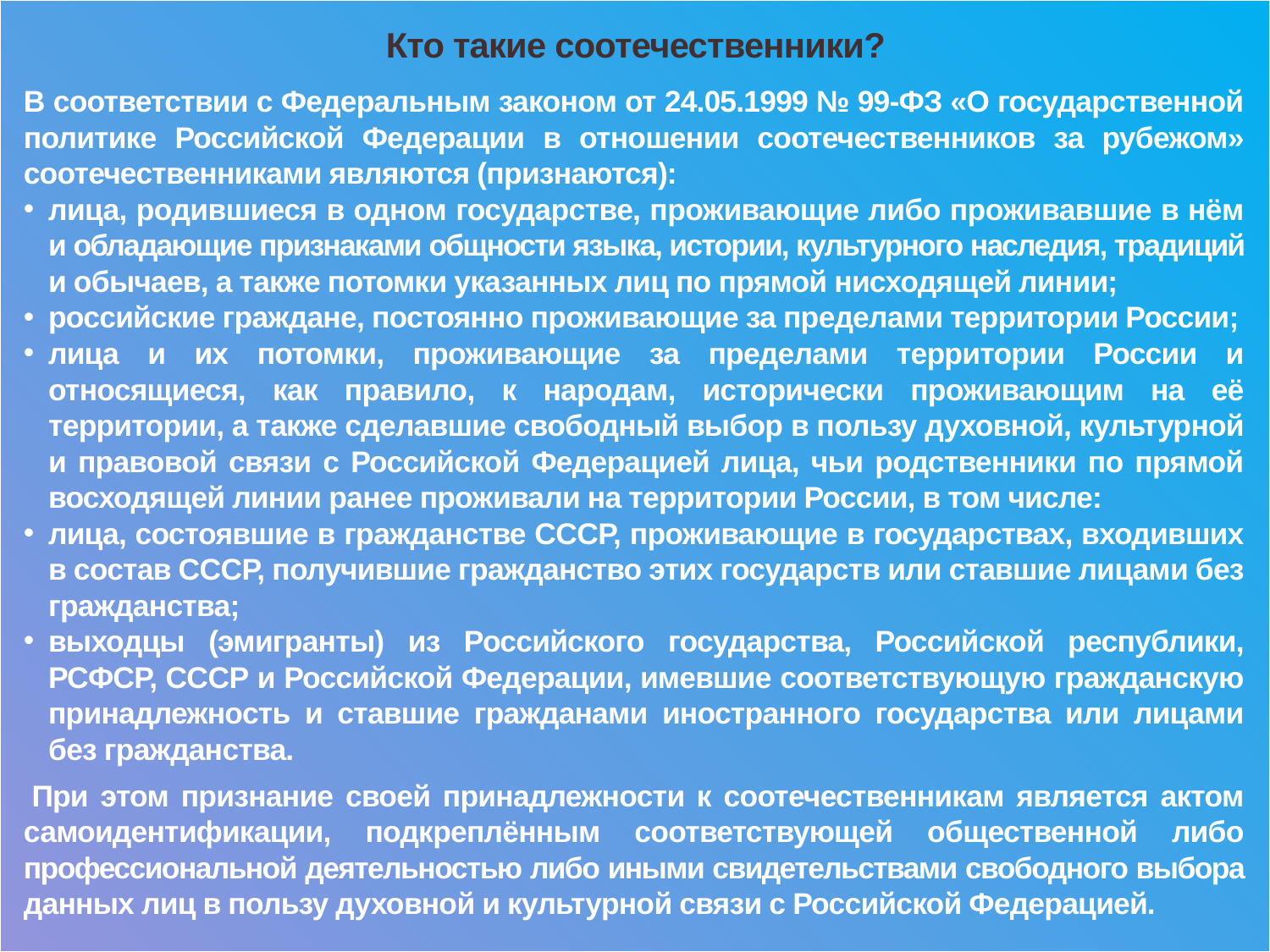

Кто такие соотечественники?
В соответствии с Федеральным законом от 24.05.1999 № 99-ФЗ «О государственной политике Российской Федерации в отношении соотечественников за рубежом» соотечественниками являются (признаются):
лица, родившиеся в одном государстве, проживающие либо проживавшие в нём и обладающие признаками общности языка, истории, культурного наследия, традиций и обычаев, а также потомки указанных лиц по прямой нисходящей линии;
российские граждане, постоянно проживающие за пределами территории России;
лица и их потомки, проживающие за пределами территории России и относящиеся, как правило, к народам, исторически проживающим на её территории, а также сделавшие свободный выбор в пользу духовной, культурной и правовой связи с Российской Федерацией лица, чьи родственники по прямой восходящей линии ранее проживали на территории России, в том числе:
лица, состоявшие в гражданстве СССР, проживающие в государствах, входивших в состав СССР, получившие гражданство этих государств или ставшие лицами без гражданства;
выходцы (эмигранты) из Российского государства, Российской республики, РСФСР, СССР и Российской Федерации, имевшие соответствующую гражданскую принадлежность и ставшие гражданами иностранного государства или лицами без гражданства.
 При этом признание своей принадлежности к соотечественникам является актом самоидентификации, подкреплённым соответствующей общественной либо профессиональной деятельностью либо иными свидетельствами свободного выбора данных лиц в пользу духовной и культурной связи с Российской Федерацией.